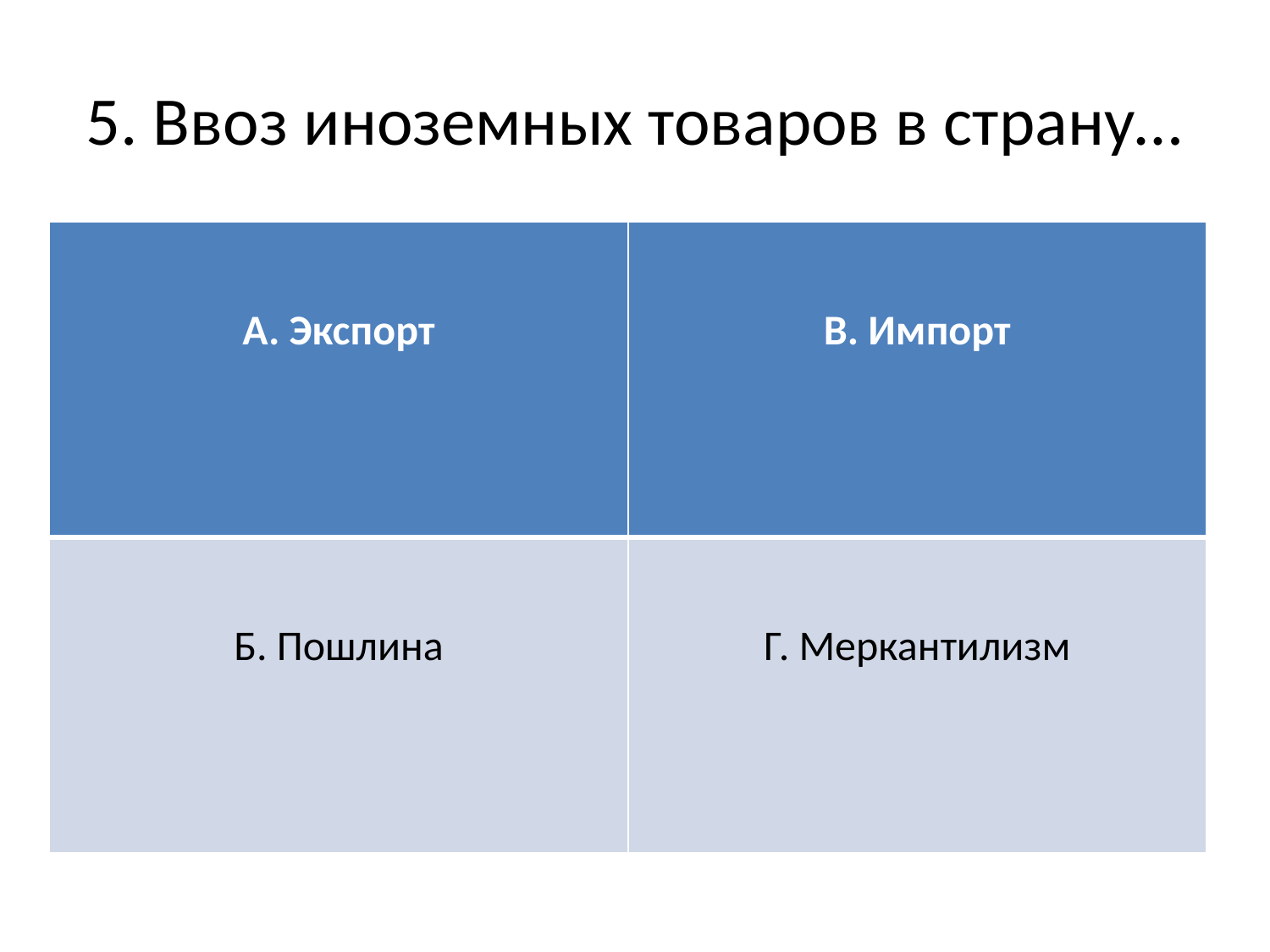

# 5. Ввоз иноземных товаров в страну…
| А. Экспорт | В. Импорт |
| --- | --- |
| Б. Пошлина | Г. Меркантилизм |